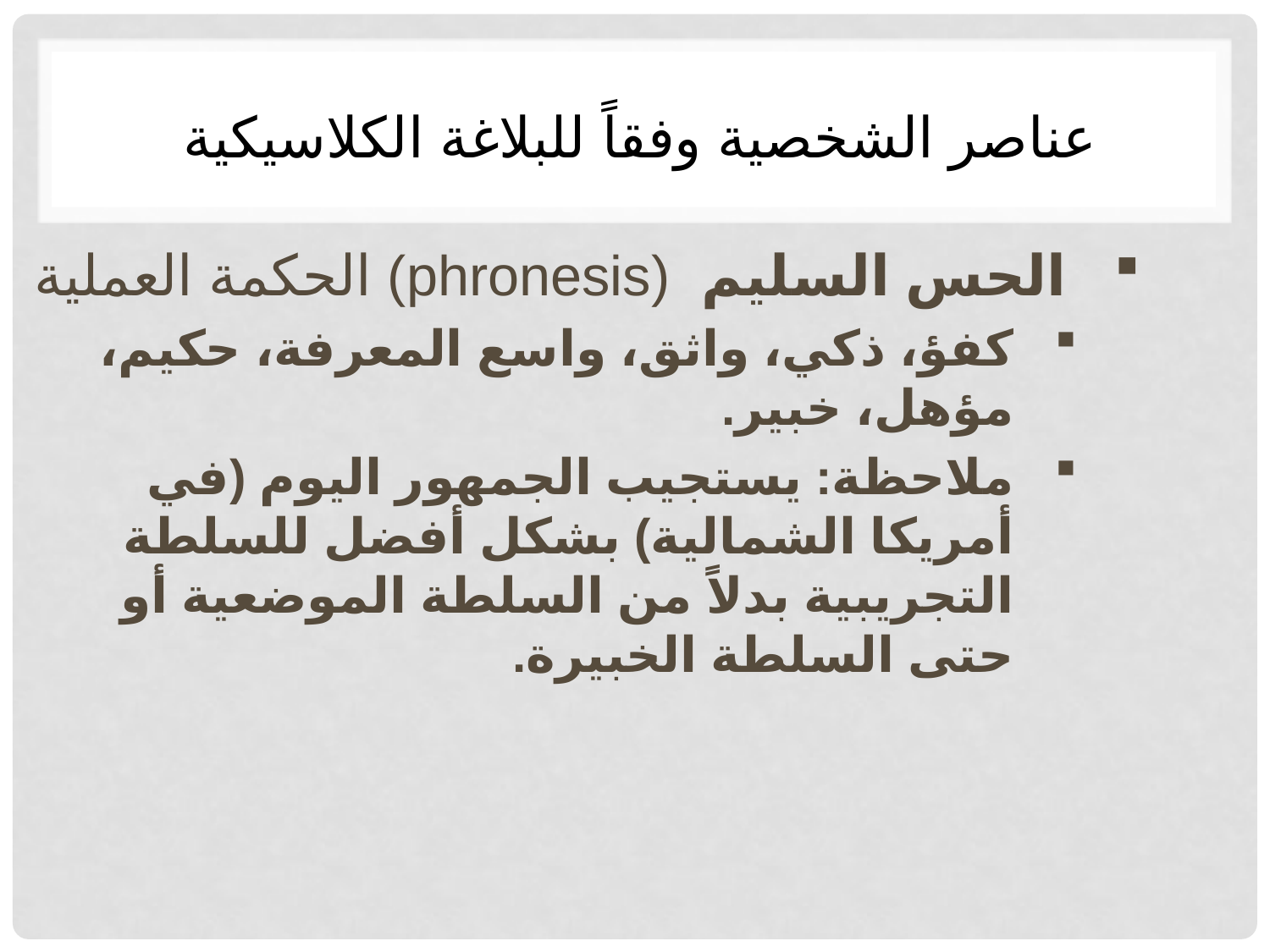

# عناصر الشخصية وفقاً للبلاغة الكلاسيكية
الحس السليم  (phronesis) الحكمة العملية
كفؤ، ذكي، واثق، واسع المعرفة، حكيم، مؤهل، خبير.
ملاحظة: يستجيب الجمهور اليوم (في أمريكا الشمالية) بشكل أفضل للسلطة التجريبية بدلاً من السلطة الموضعية أو حتى السلطة الخبيرة.